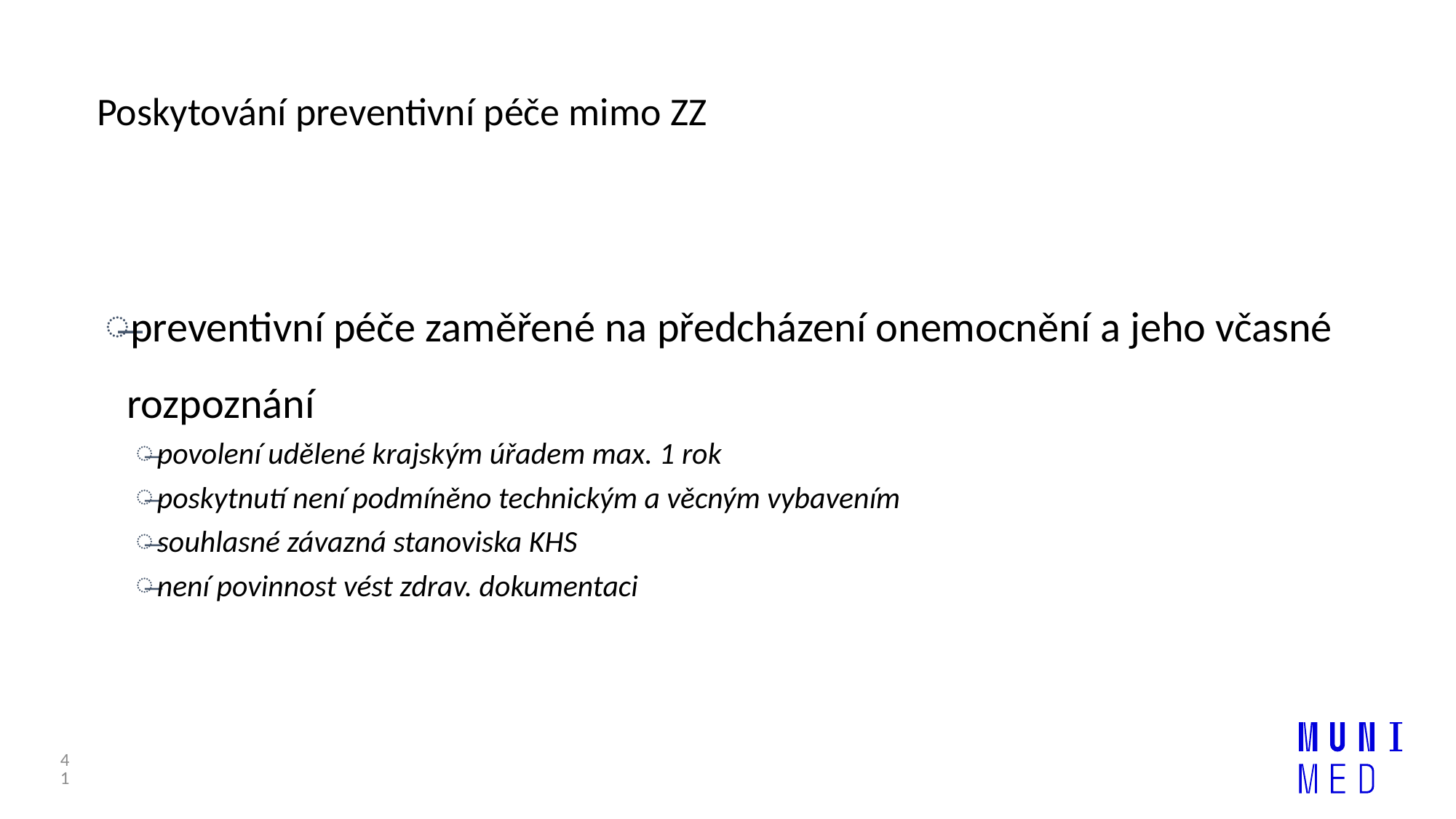

# Poskytování preventivní péče mimo ZZ

preventivní péče zaměřené na předcházení onemocnění a jeho včasné rozpoznání
povolení udělené krajským úřadem max. 1 rok
poskytnutí není podmíněno technickým a věcným vybavením
souhlasné závazná stanoviska KHS
není povinnost vést zdrav. dokumentaci

41